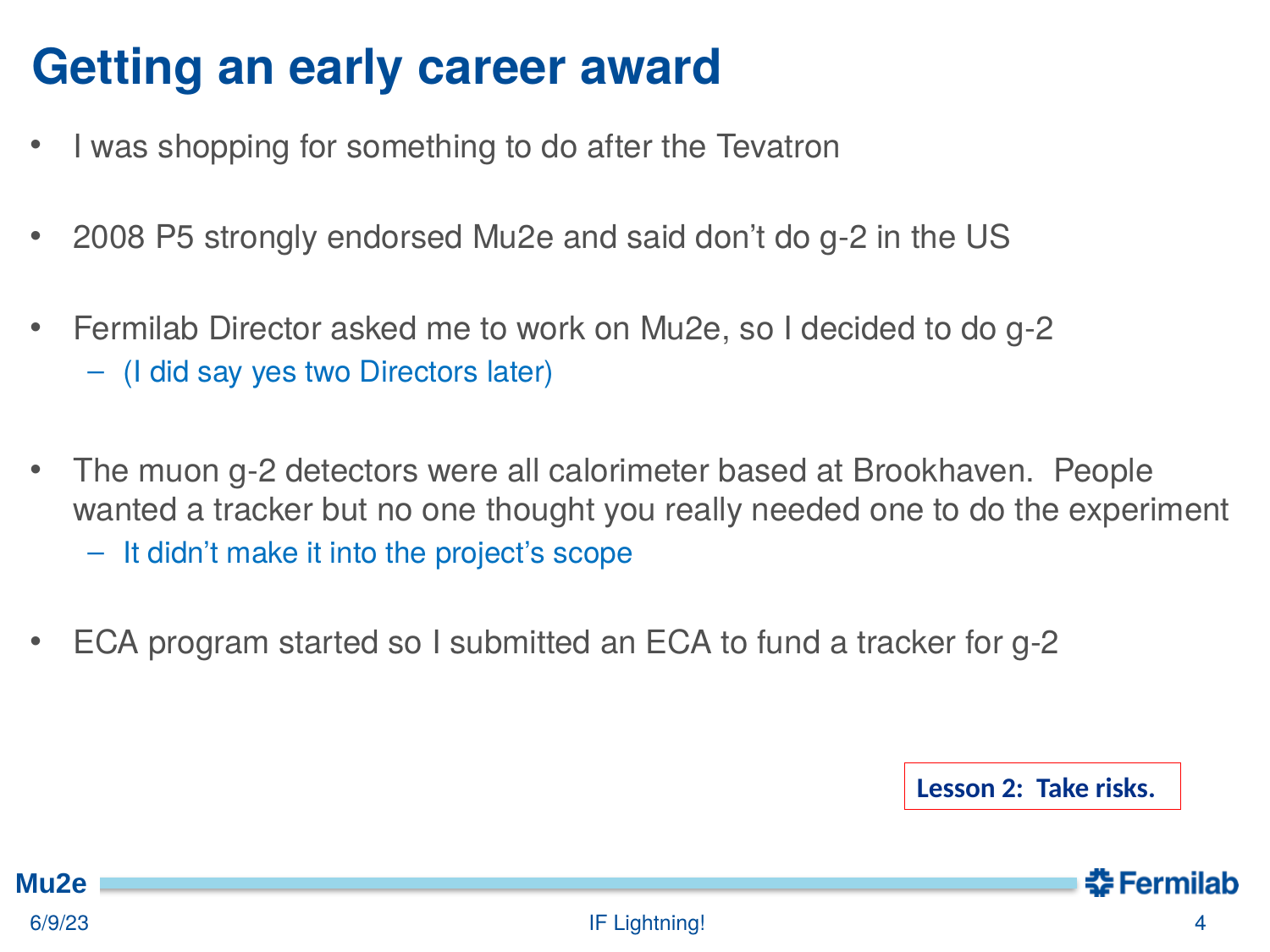

# Getting an early career award
I was shopping for something to do after the Tevatron

2008 P5 strongly endorsed Mu2e and said don’t do g-2 in the US

Fermilab Director asked me to work on Mu2e, so I decided to do g-2
(I did say yes two Directors later)

The muon g-2 detectors were all calorimeter based at Brookhaven.  People wanted a tracker but no one thought you really needed one to do the experiment
It didn’t make it into the project’s scope

ECA program started so I submitted an ECA to fund a tracker for g-2

Lesson 2:  Take risks.
6/9/23
IF Lightning!
4